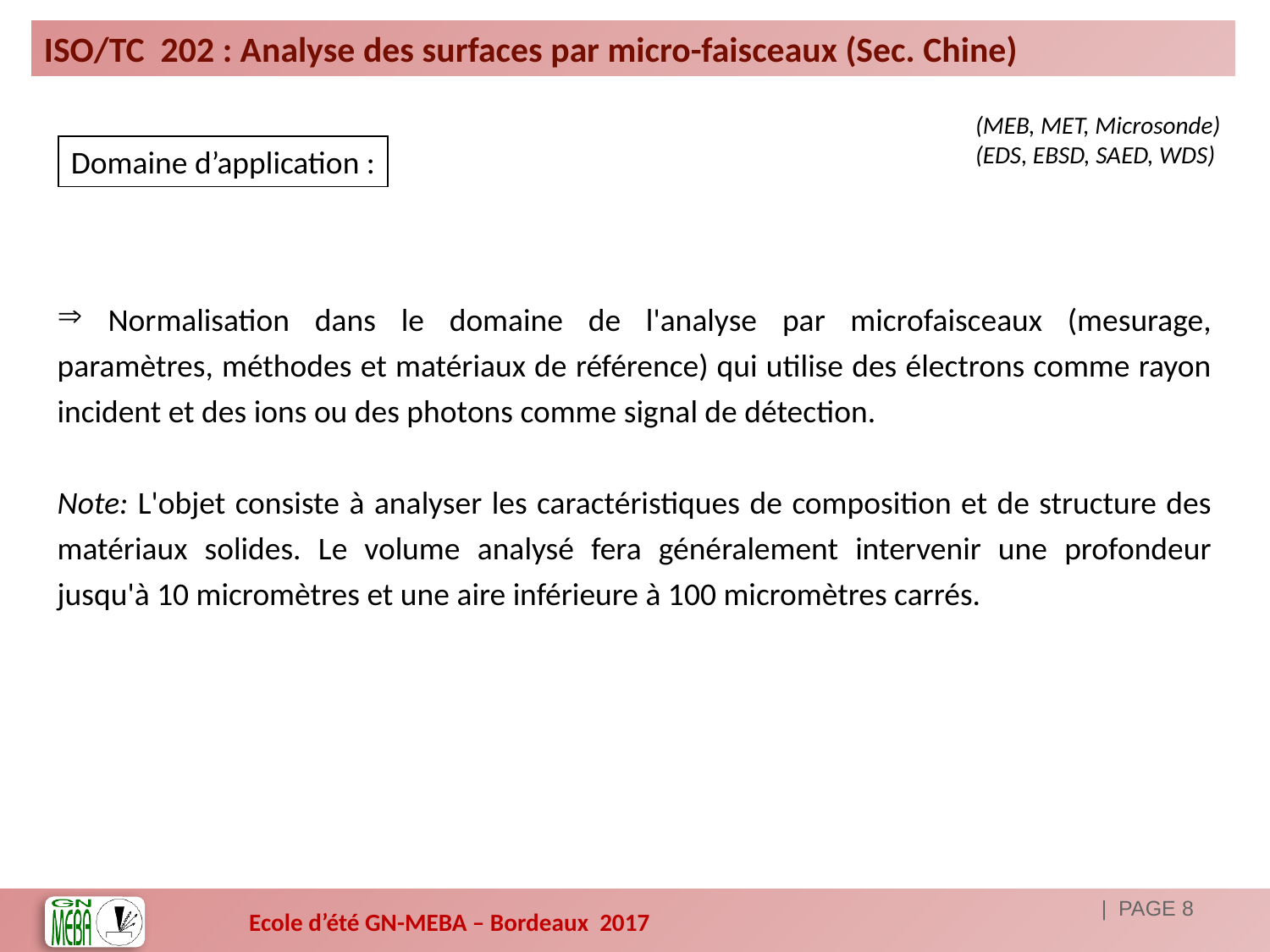

ISO/TC  202 : Analyse des surfaces par micro-faisceaux (Sec. Chine)
(MEB, MET, Microsonde)
(EDS, EBSD, SAED, WDS)
Domaine d’application :
 Normalisation dans le domaine de l'analyse par microfaisceaux (mesurage, paramètres, méthodes et matériaux de référence) qui utilise des électrons comme rayon incident et des ions ou des photons comme signal de détection.

Note: L'objet consiste à analyser les caractéristiques de composition et de structure des matériaux solides. Le volume analysé fera généralement intervenir une profondeur jusqu'à 10 micromètres et une aire inférieure à 100 micromètres carrés.
|  PAGE 8